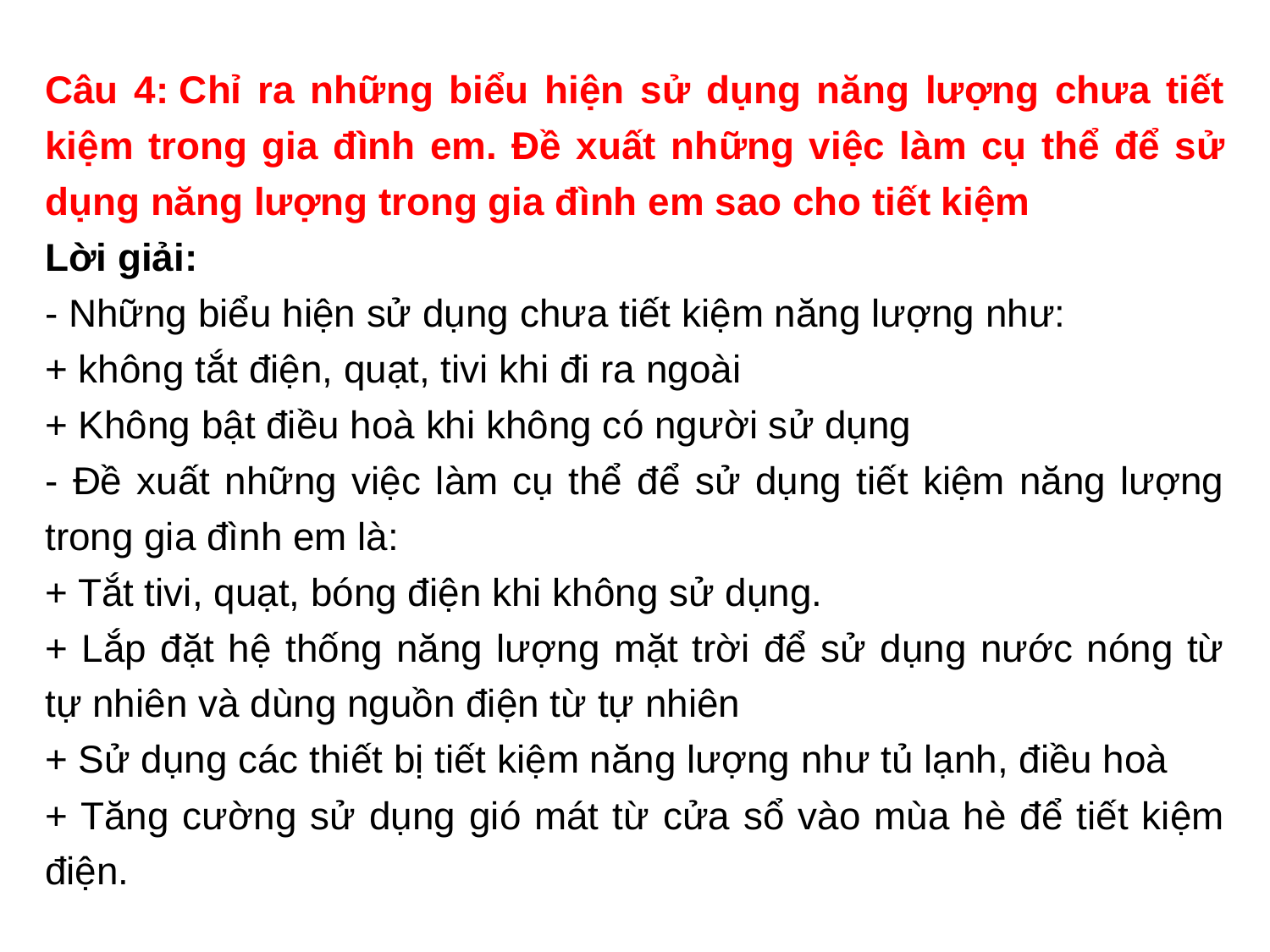

Câu 4: Chỉ ra những biểu hiện sử dụng năng lượng chưa tiết kiệm trong gia đình em. Đề xuất những việc làm cụ thể để sử dụng năng lượng trong gia đình em sao cho tiết kiệm
Lời giải:
- Những biểu hiện sử dụng chưa tiết kiệm năng lượng như:
+ không tắt điện, quạt, tivi khi đi ra ngoài
+ Không bật điều hoà khi không có người sử dụng
- Đề xuất những việc làm cụ thể để sử dụng tiết kiệm năng lượng trong gia đình em là:
+ Tắt tivi, quạt, bóng điện khi không sử dụng.
+ Lắp đặt hệ thống năng lượng mặt trời để sử dụng nước nóng từ tự nhiên và dùng nguồn điện từ tự nhiên
+ Sử dụng các thiết bị tiết kiệm năng lượng như tủ lạnh, điều hoà
+ Tăng cường sử dụng gió mát từ cửa sổ vào mùa hè để tiết kiệm điện.